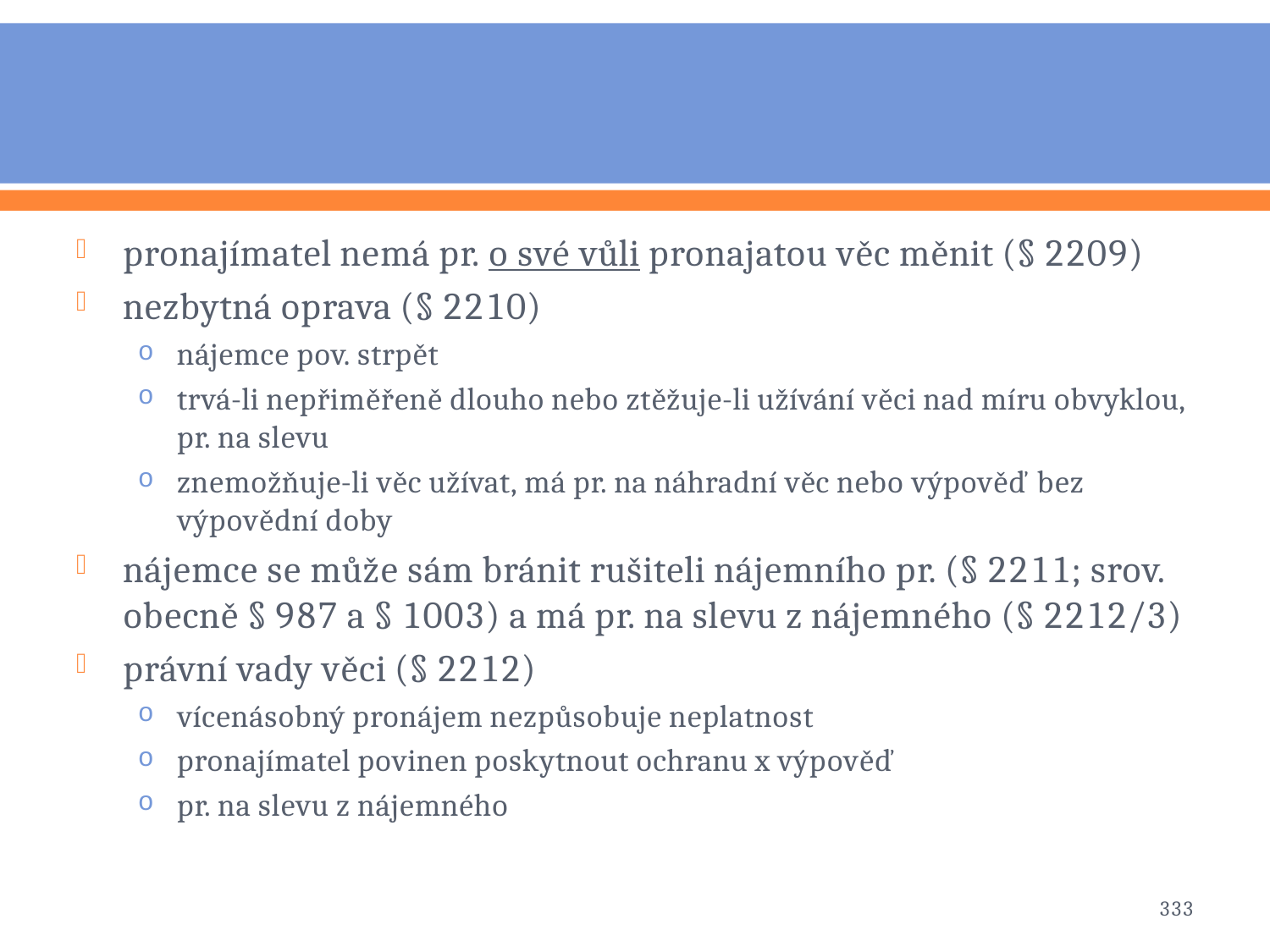

#
pronajímatel nemá pr. o své vůli pronajatou věc měnit (§ 2209)
nezbytná oprava (§ 2210)
nájemce pov. strpět
trvá-li nepřiměřeně dlouho nebo ztěžuje-li užívání věci nad míru obvyklou, pr. na slevu
znemožňuje-li věc užívat, má pr. na náhradní věc nebo výpověď bez výpovědní doby
nájemce se může sám bránit rušiteli nájemního pr. (§ 2211; srov. obecně § 987 a § 1003) a má pr. na slevu z nájemného (§ 2212/3)
právní vady věci (§ 2212)
vícenásobný pronájem nezpůsobuje neplatnost
pronajímatel povinen poskytnout ochranu x výpověď
pr. na slevu z nájemného
333